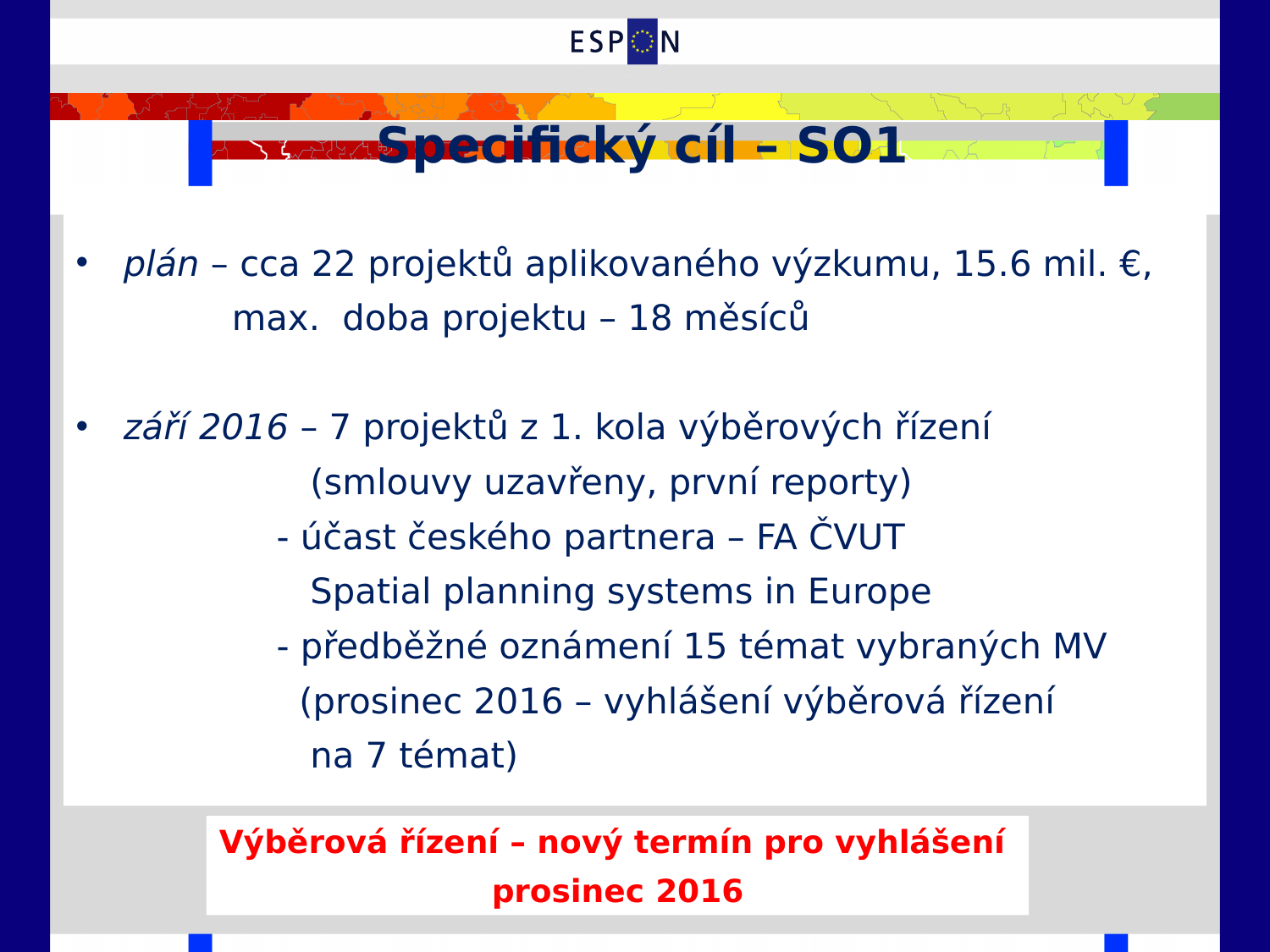

Specifický cíl – SO1

plán – cca 22 projektů aplikovaného výzkumu, 15.6 mil. €,
               max.  doba projektu – 18 měsíců

září 2016 – 7 projektů z 1. kola výběrových řízení
                      (smlouvy uzavřeny, první reporty)
                   - účast českého partnera – FA ČVUT
                      Spatial planning systems in Europe
                   - předběžné oznámení 15 témat vybraných MV
                     (prosinec 2016 – vyhlášení výběrová řízení
                      na 7 témat)

Výběrová řízení – nový termín pro vyhlášení
prosinec 2016